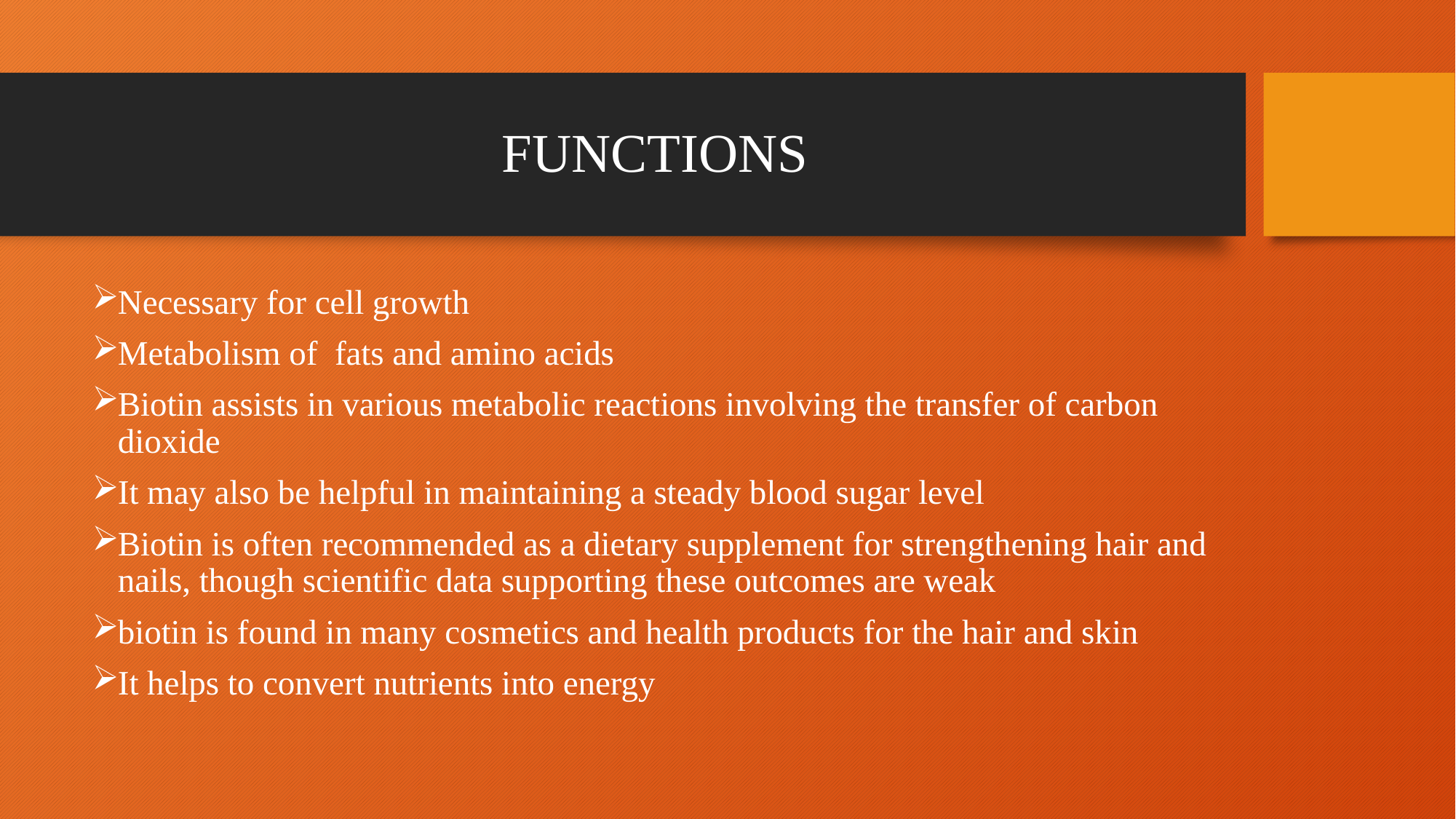

# FUNCTIONS
Necessary for cell growth
Metabolism of  fats and amino acids
Biotin assists in various metabolic reactions involving the transfer of carbon dioxide
It may also be helpful in maintaining a steady blood sugar level
Biotin is often recommended as a dietary supplement for strengthening hair and nails, though scientific data supporting these outcomes are weak
biotin is found in many cosmetics and health products for the hair and skin
It helps to convert nutrients into energy